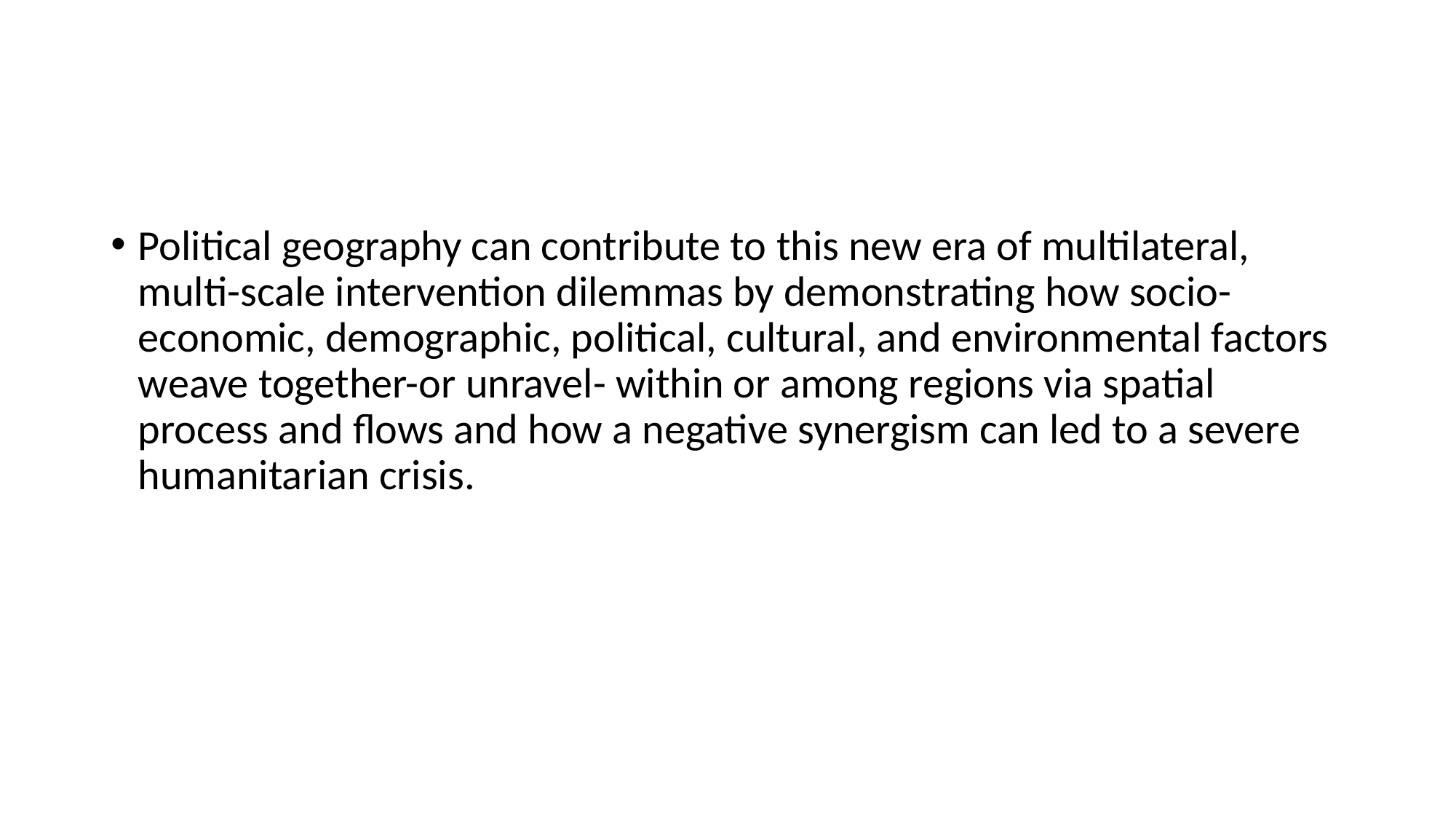

#
Political geography can contribute to this new era of multilateral, multi-scale intervention dilemmas by demonstrating how socio-economic, demographic, political, cultural, and environmental factors weave together-or unravel- within or among regions via spatial process and flows and how a negative synergism can led to a severe humanitarian crisis.